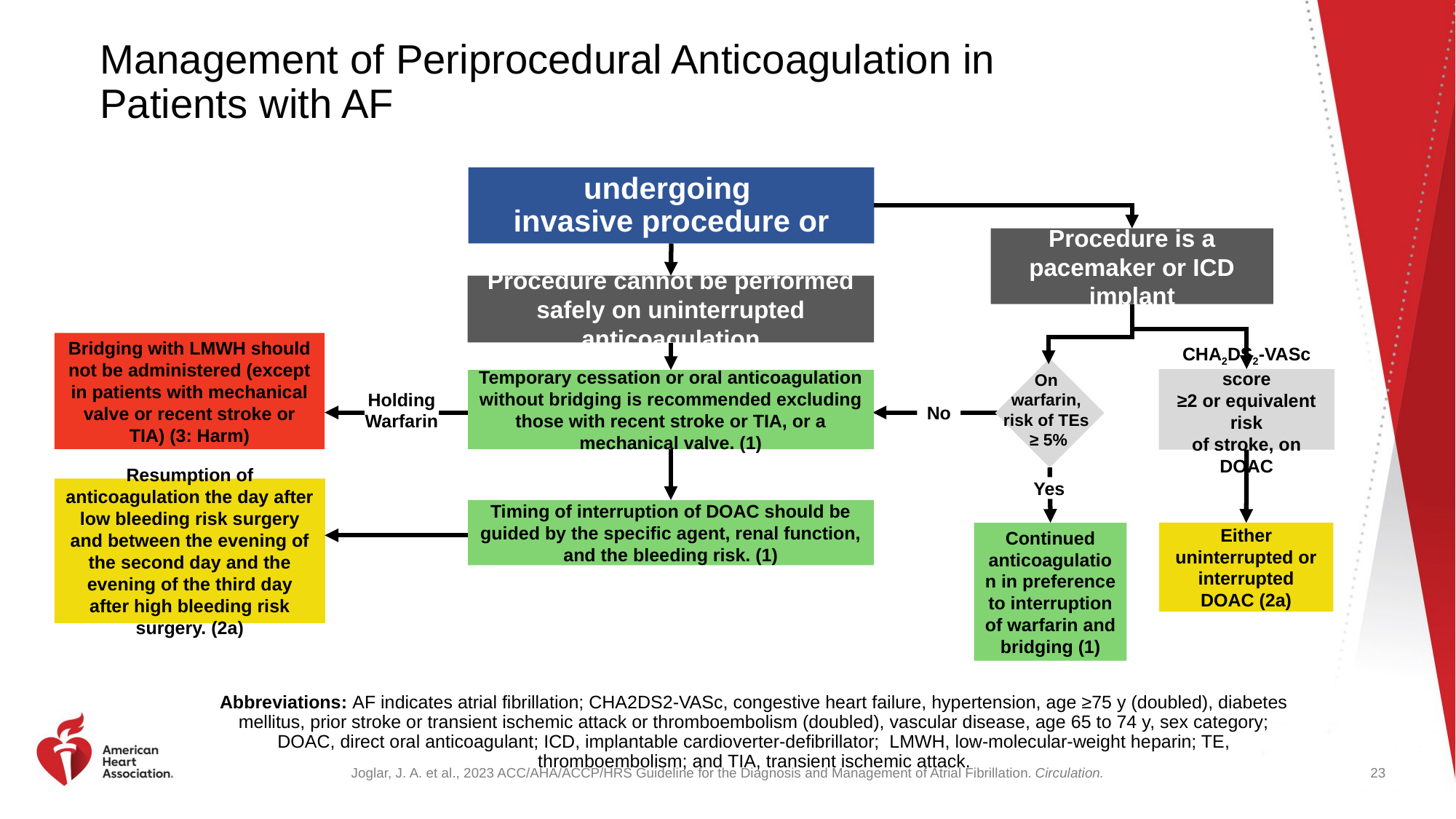

# Management of Periprocedural Anticoagulation in Patients with AF

Patients with AF undergoing
invasive procedure or surgery
Procedure is a pacemaker or ICD implant
Procedure cannot be performed safely on uninterrupted anticoagulation
Bridging with LMWH should not be administered (except in patients with mechanical valve or recent stroke or TIA) (3: Harm)

On
warfarin,
risk of TEs
≥ 5%
CHA2DS2-VASc score
≥2 or equivalent risk
of stroke, on DOAC
Temporary cessation or oral anticoagulation without bridging is recommended excluding those with recent stroke or TIA, or a mechanical valve. (1)
Holding
Warfarin
No
Yes
Resumption of anticoagulation the day after low bleeding risk surgery and between the evening of the second day and the evening of the third day after high bleeding risk surgery. (2a)
Timing of interruption of DOAC should be guided by the specific agent, renal function, and the bleeding risk. (1)
Continued anticoagulation in preference to interruption of warfarin and bridging (1)
Either uninterrupted or interrupted DOAC (2a)
Abbreviations: AF indicates atrial fibrillation; CHA2DS2-VASc, congestive heart failure, hypertension, age ≥75 y (doubled), diabetes mellitus, prior stroke or transient ischemic attack or thromboembolism (doubled), vascular disease, age 65 to 74 y, sex category; DOAC, direct oral anticoagulant; ICD, implantable cardioverter-defibrillator;  LMWH, low-molecular-weight heparin; TE, thromboembolism; and TIA, transient ischemic attack.
23